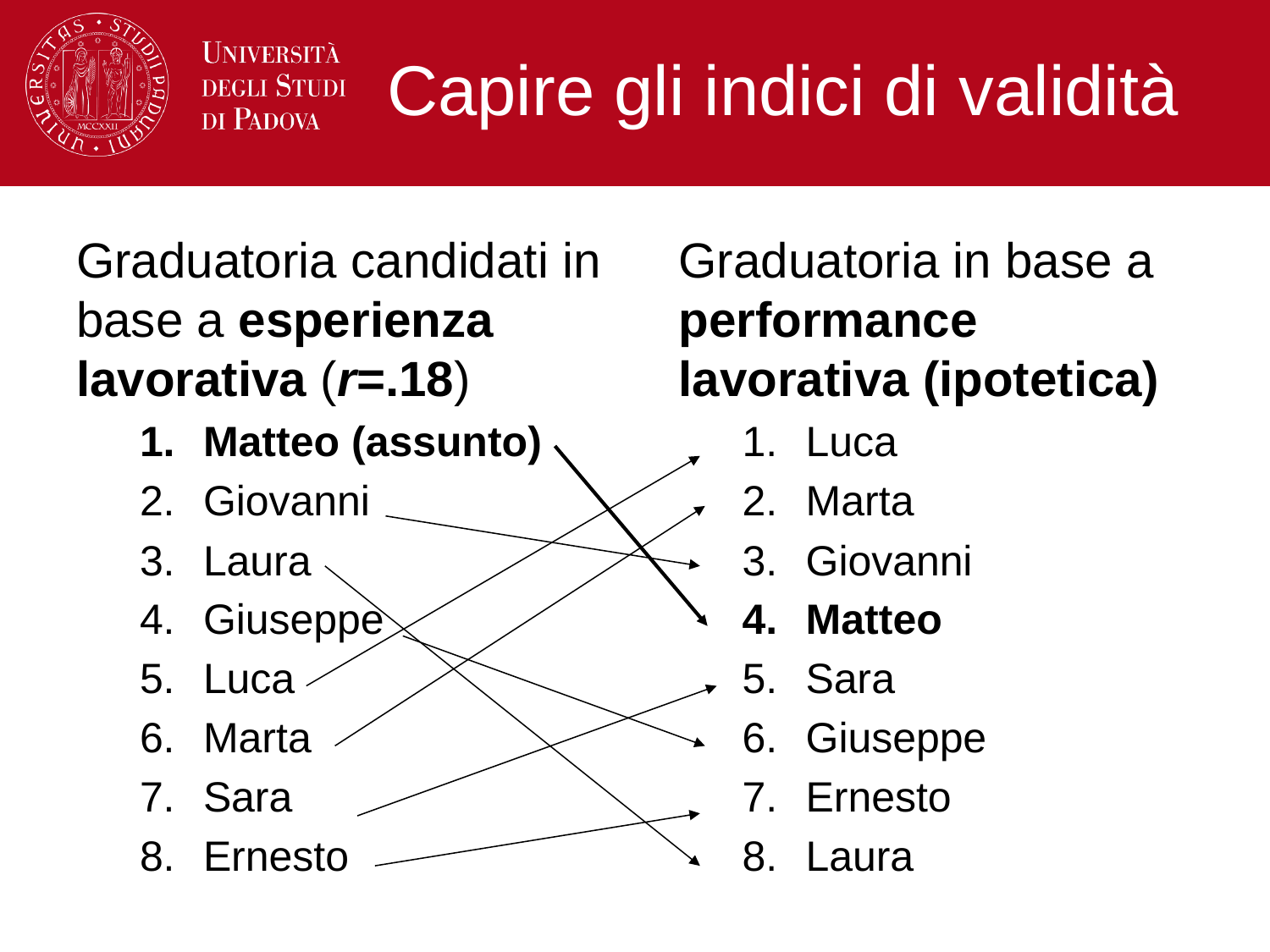

# Capire gli indici di validità
Graduatoria candidati in base a esperienza lavorativa (r=.18)
Matteo (assunto)
Giovanni
Laura
Giuseppe
Luca
Marta
Sara
Ernesto
Graduatoria in base a performance lavorativa (ipotetica)
Luca
Marta
Giovanni
Matteo
Sara
Giuseppe
Ernesto
Laura